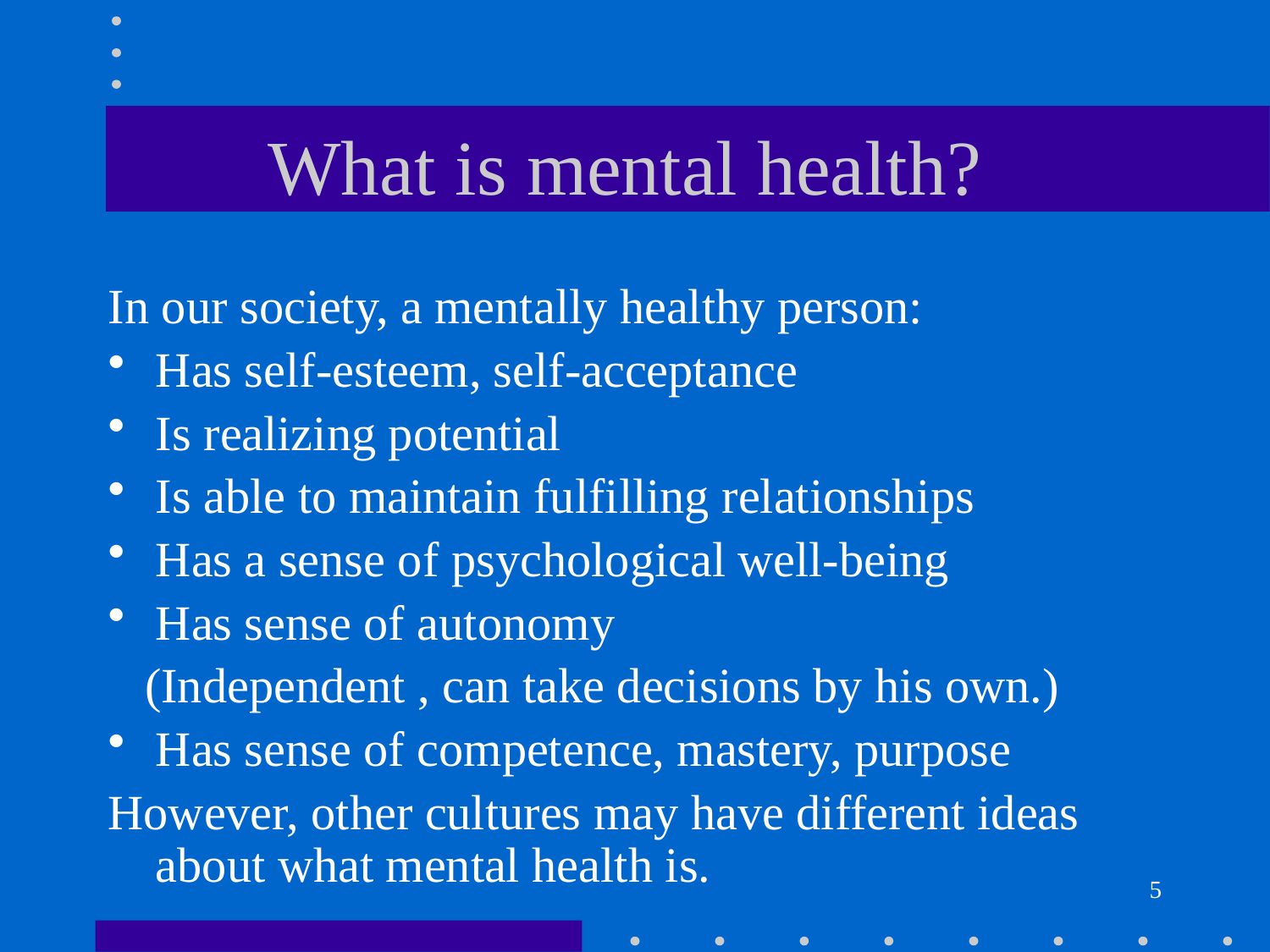

# What is mental health?
In our society, a mentally healthy person:
Has self-esteem, self-acceptance
Is realizing potential
Is able to maintain fulfilling relationships
Has a sense of psychological well-being
Has sense of autonomy
   (Independent , can take decisions by his own.)
Has sense of competence, mastery, purpose
However, other cultures may have different ideas about what mental health is.

5